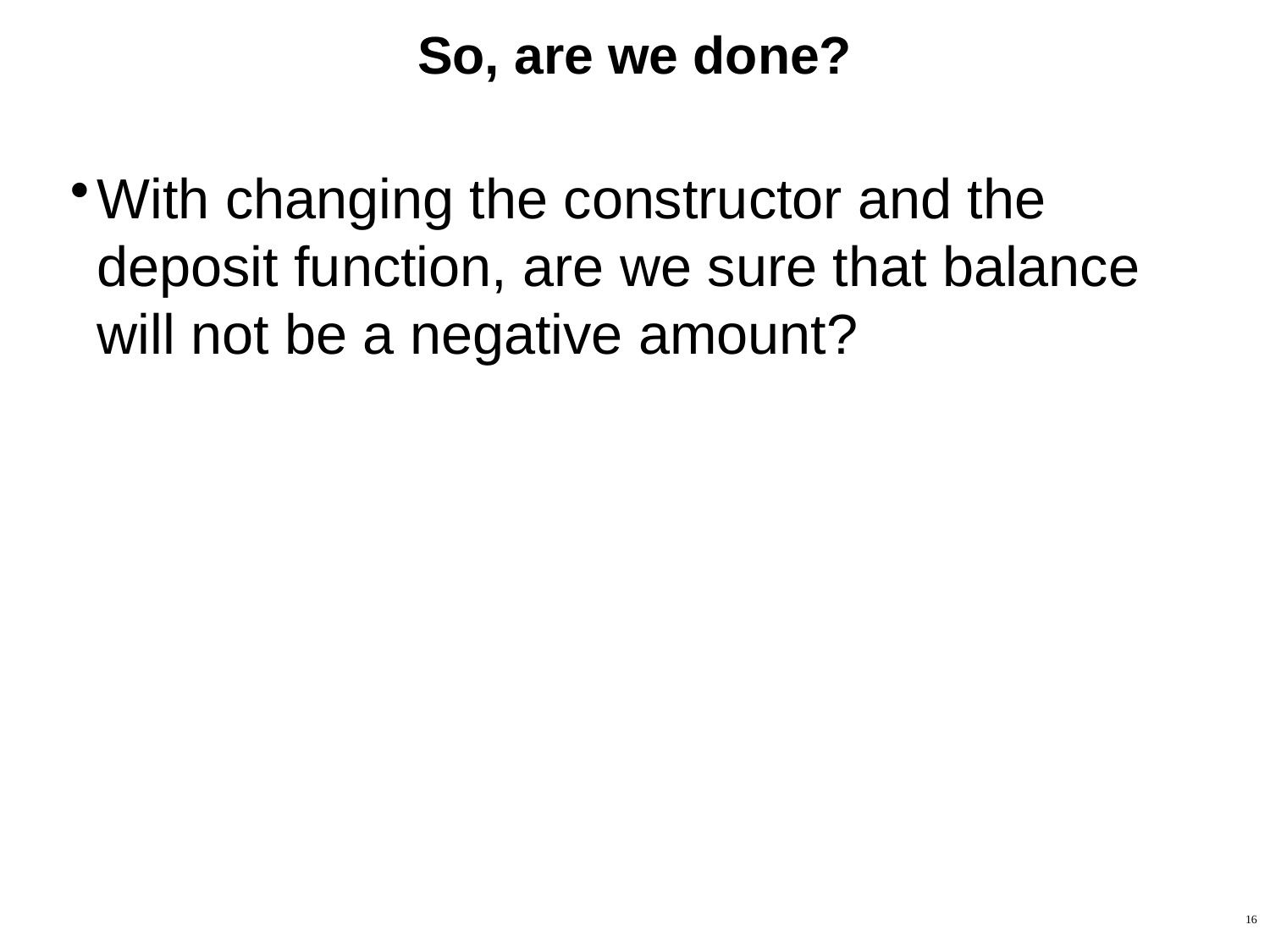

# So, are we done?
With changing the constructor and the deposit function, are we sure that balance will not be a negative amount?

16